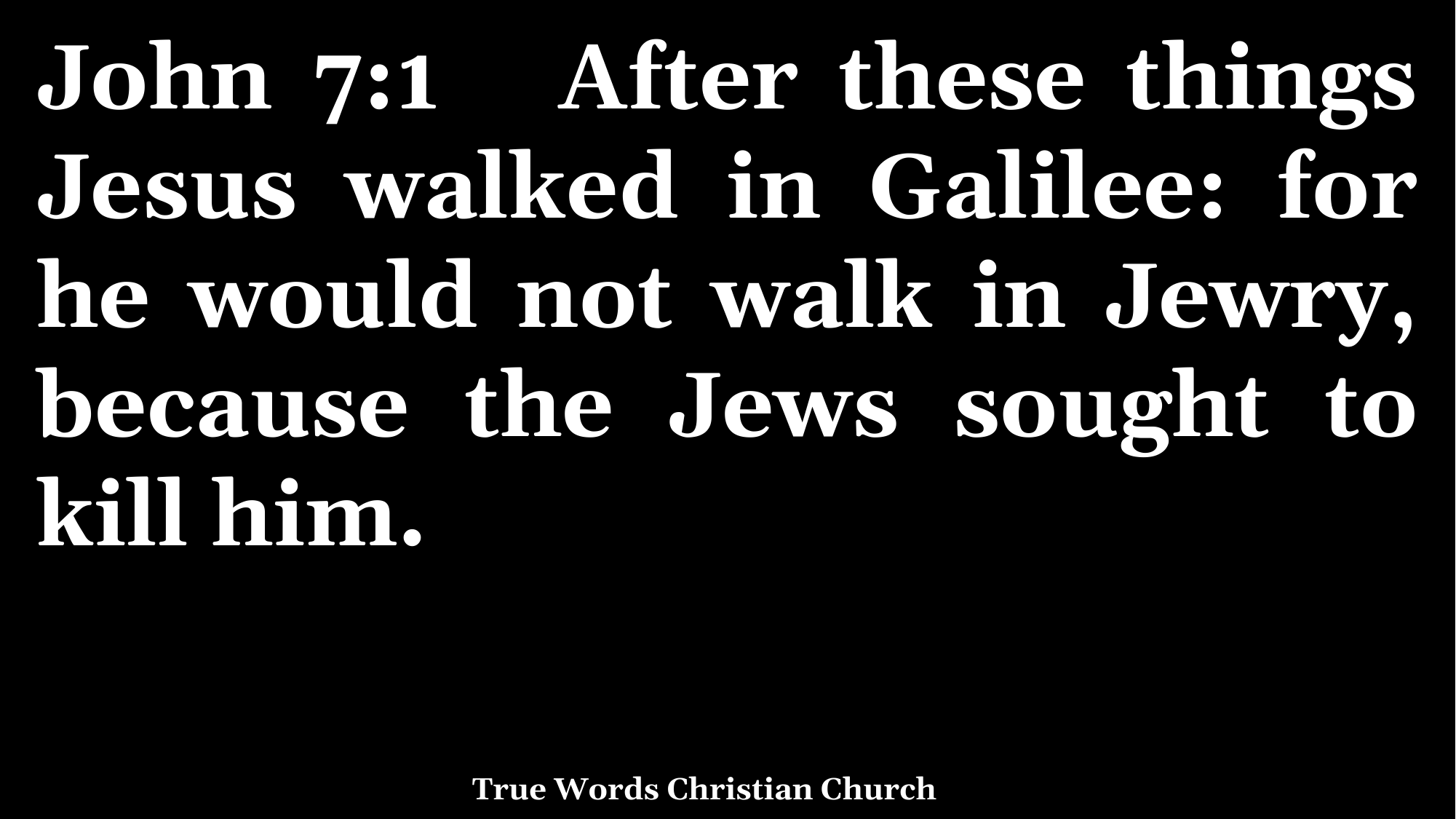

John 7:1   After these things Jesus walked in Galilee: for he would not walk in Jewry, because the Jews sought to kill him.
True Words Christian Church